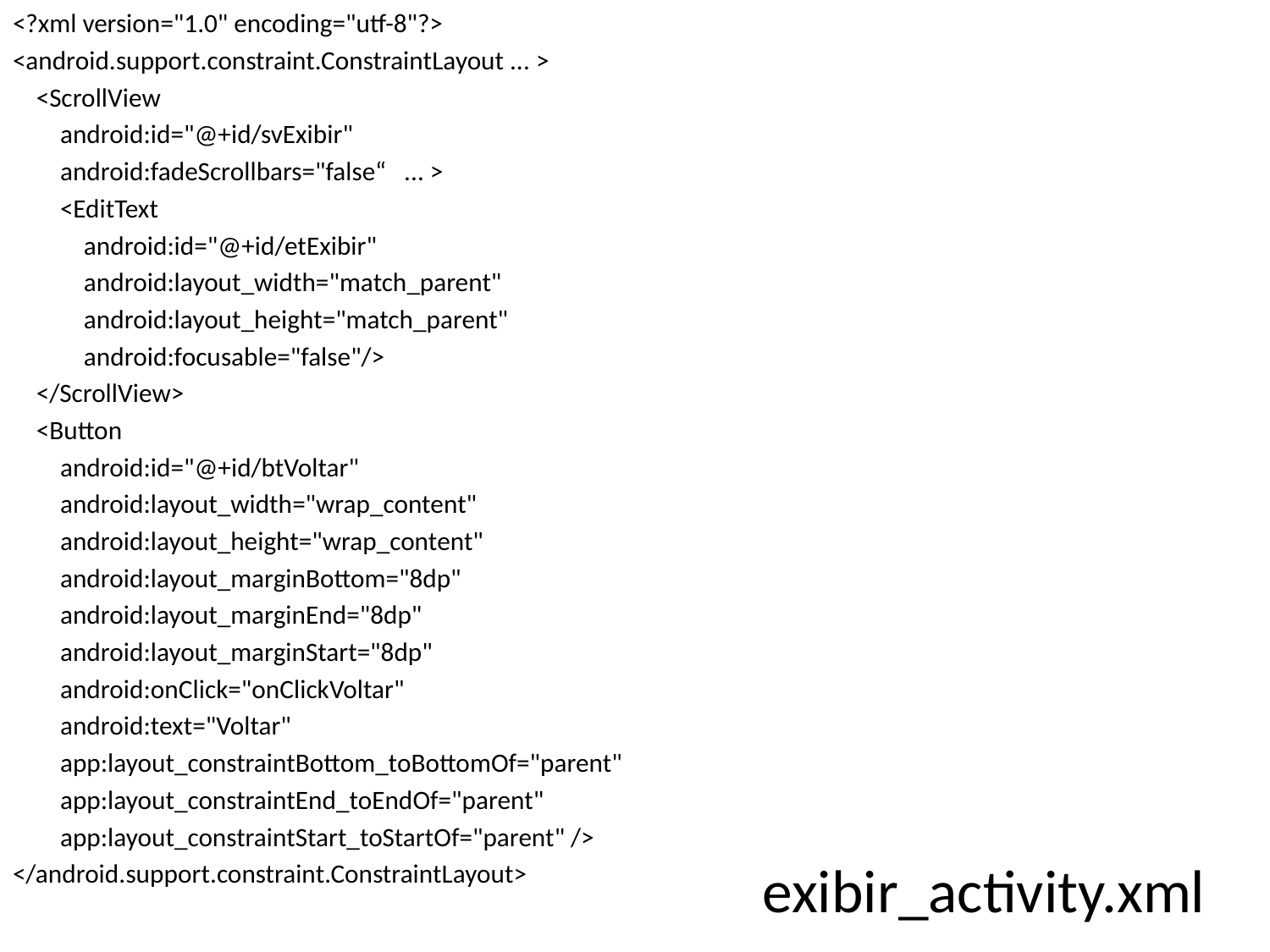

<?xml version="1.0" encoding="utf-8"?>
<android.support.constraint.ConstraintLayout ... >
    <ScrollView
        android:id="@+id/svExibir"
        android:fadeScrollbars="false“   ... >
        <EditText
            android:id="@+id/etExibir"
            android:layout_width="match_parent"
            android:layout_height="match_parent"
            android:focusable="false"/>
    </ScrollView>
    <Button
        android:id="@+id/btVoltar"
        android:layout_width="wrap_content"
        android:layout_height="wrap_content"
        android:layout_marginBottom="8dp"
        android:layout_marginEnd="8dp"
        android:layout_marginStart="8dp"
        android:onClick="onClickVoltar"
        android:text="Voltar"
        app:layout_constraintBottom_toBottomOf="parent"
        app:layout_constraintEnd_toEndOf="parent"
        app:layout_constraintStart_toStartOf="parent" />
</android.support.constraint.ConstraintLayout>
# exibir_activity.xml